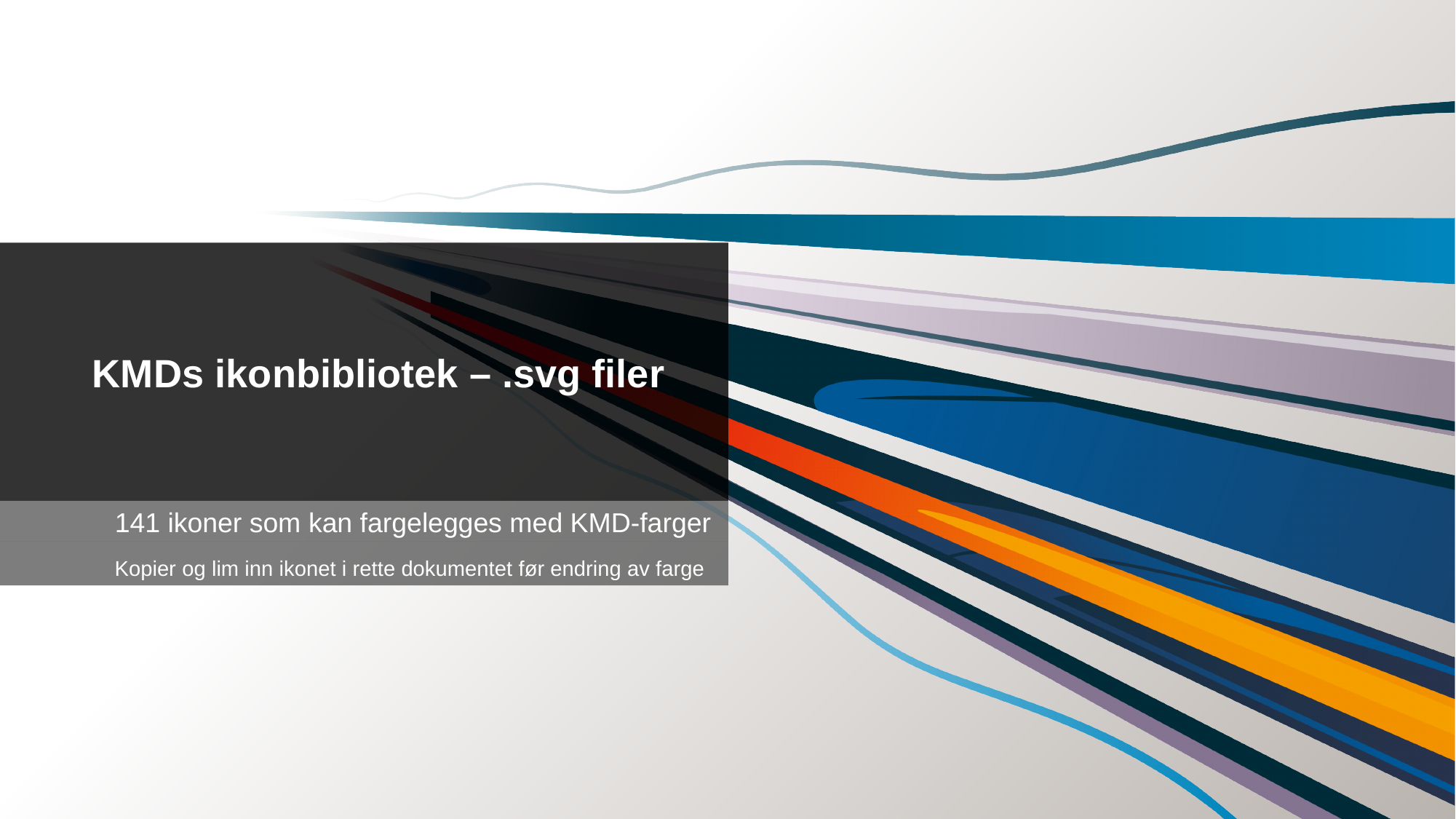

KMDs ikonbibliotek – .svg filer
141 ikoner som kan fargelegges med KMD-farger
Kopier og lim inn ikonet i rette dokumentet før endring av farge